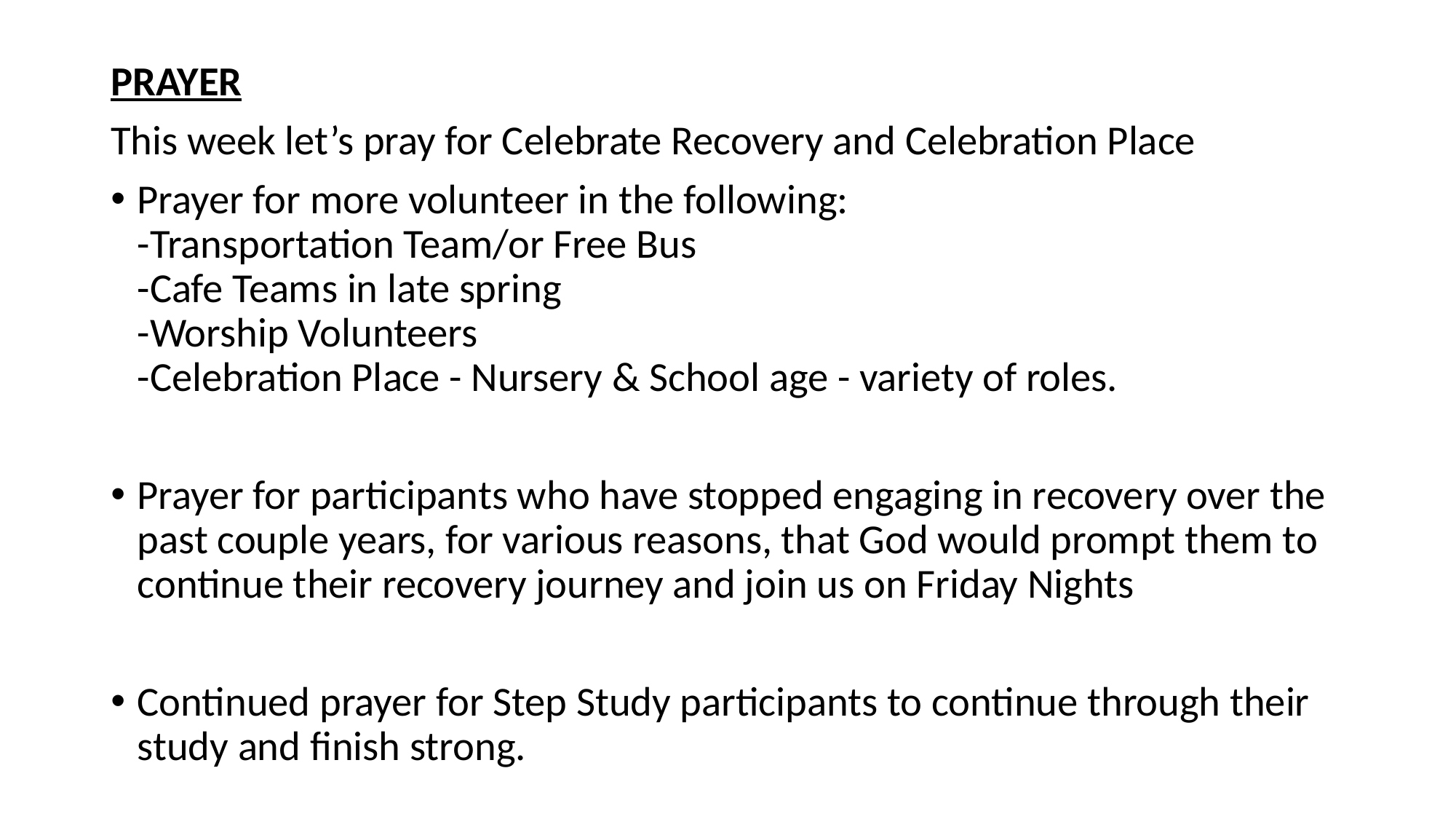

PRAYER
This week let’s pray for Celebrate Recovery and Celebration Place
Prayer for more volunteer in the following:
-Transportation Team/or Free Bus
-Cafe Teams in late spring
-Worship Volunteers
-Celebration Place - Nursery & School age - variety of roles.

Prayer for participants who have stopped engaging in recovery over the past couple years, for various reasons, that God would prompt them to continue their recovery journey and join us on Friday Nights

Continued prayer for Step Study participants to continue through their study and finish strong.